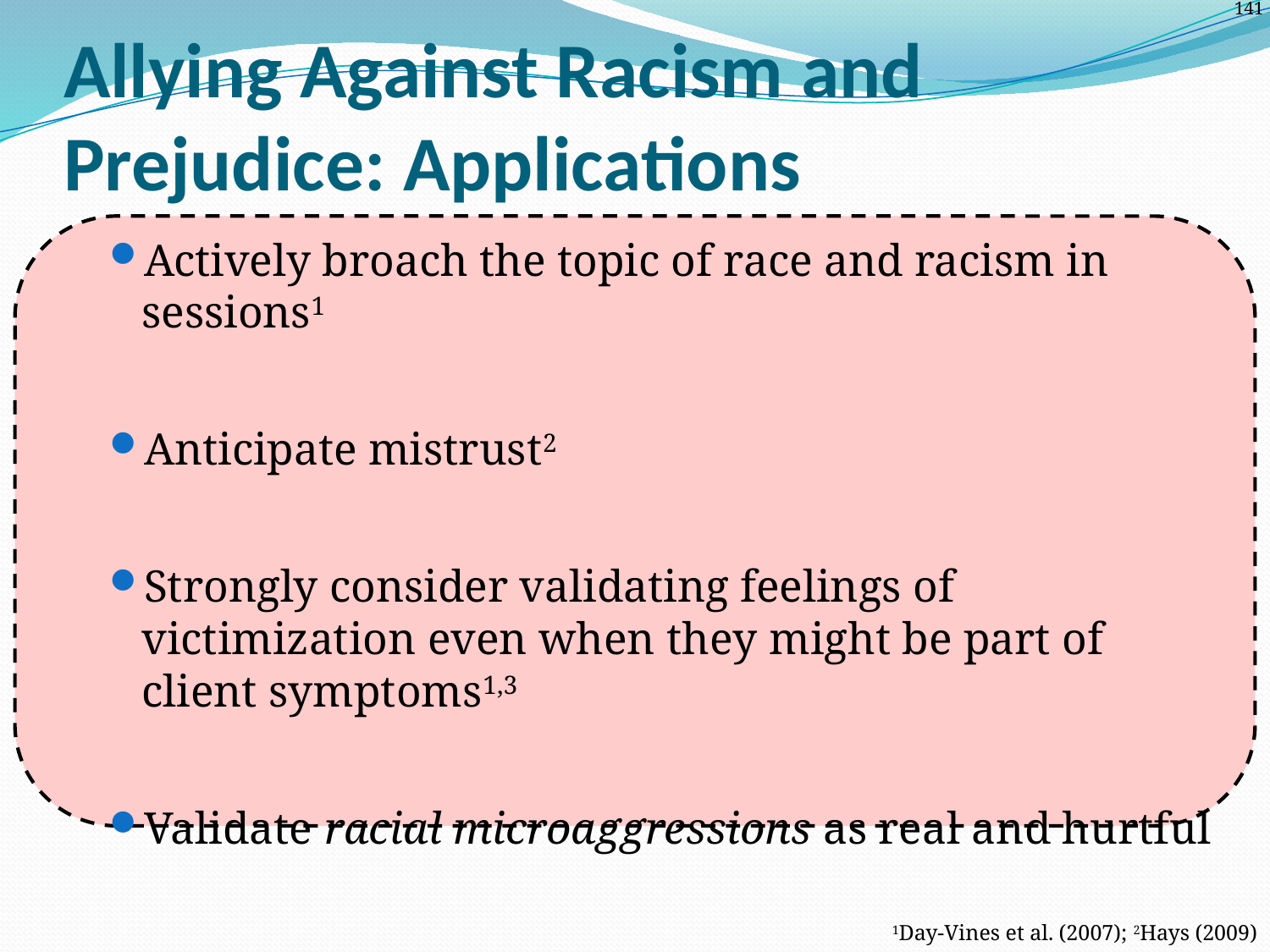

# Allying Against Racism and Prejudice: Applications

Actively broach the topic of race and racism in sessions1

Anticipate mistrust2

Strongly consider validating feelings of victimization even when they might be part of client symptoms1,3

Validate racial microaggressions as real and hurtful

1Day-Vines et al. (2007); 2Hays (2009)